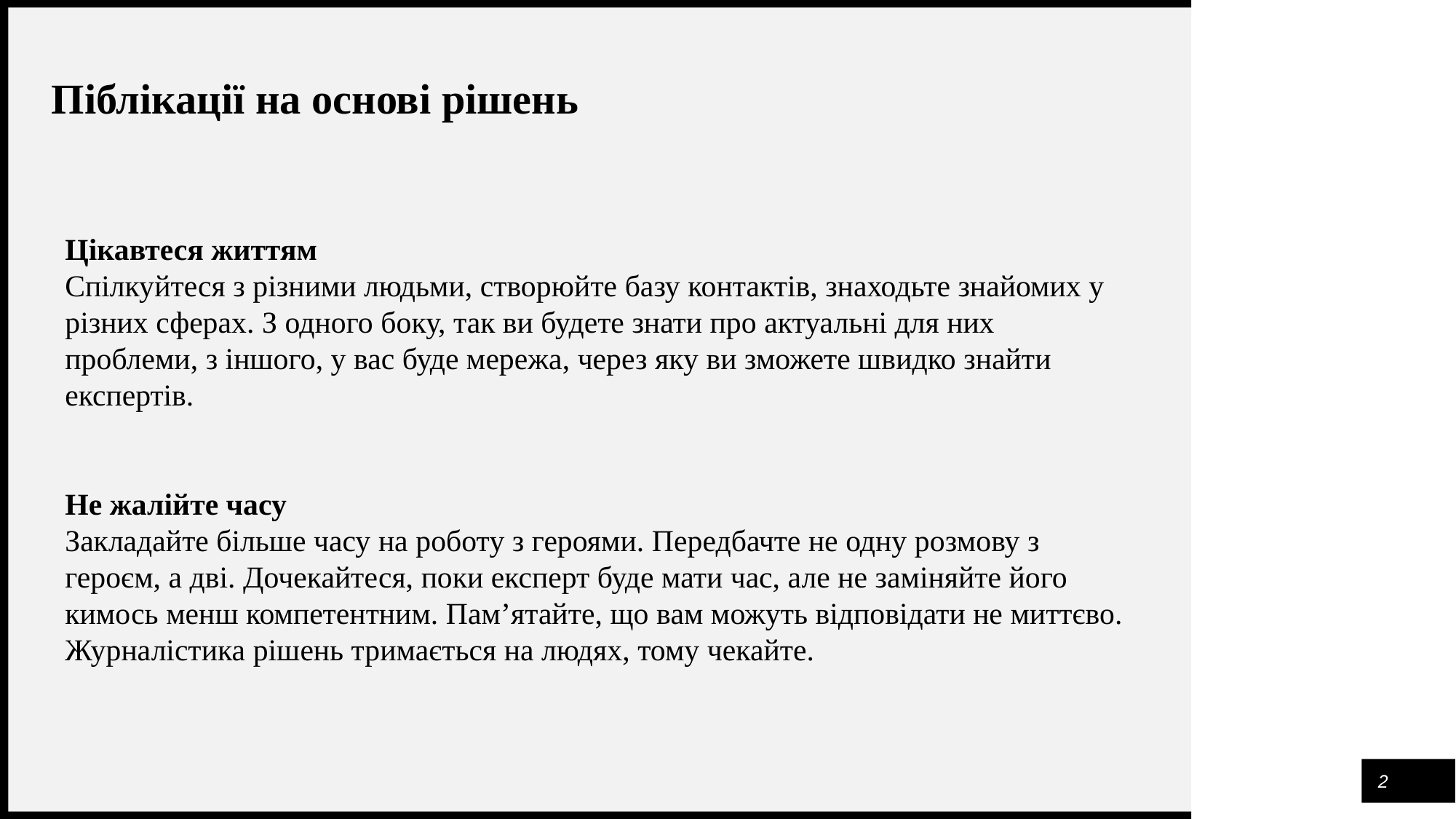

# Піблікації на основі рішень
Цікавтеся життям
Спілкуйтеся з різними людьми, створюйте базу контактів, знаходьте знайомих у різних сферах. З одного боку, так ви будете знати про актуальні для них проблеми, з іншого, у вас буде мережа, через яку ви зможете швидко знайти експертів.

Не жалійте часу
Закладайте більше часу на роботу з героями. Передбачте не одну розмову з героєм, а дві. Дочекайтеся, поки експерт буде мати час, але не заміняйте його кимось менш компетентним. Пам’ятайте, що вам можуть відповідати не миттєво. Журналістика рішень тримається на людях, тому чекайте.

2